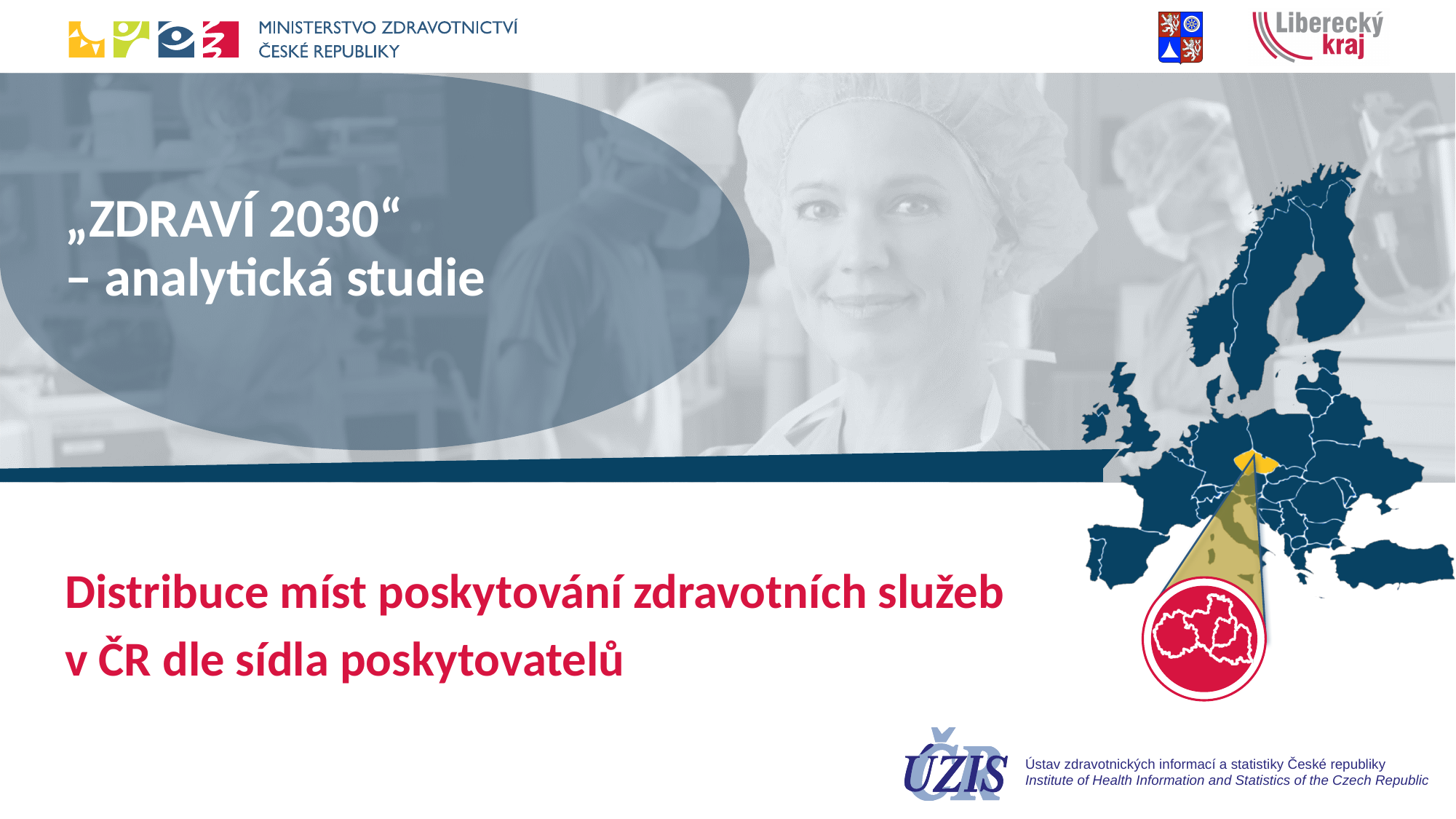

# „ZDRAVÍ 2030“ – analytická studie
Distribuce míst poskytování zdravotních služeb
v ČR dle sídla poskytovatelů